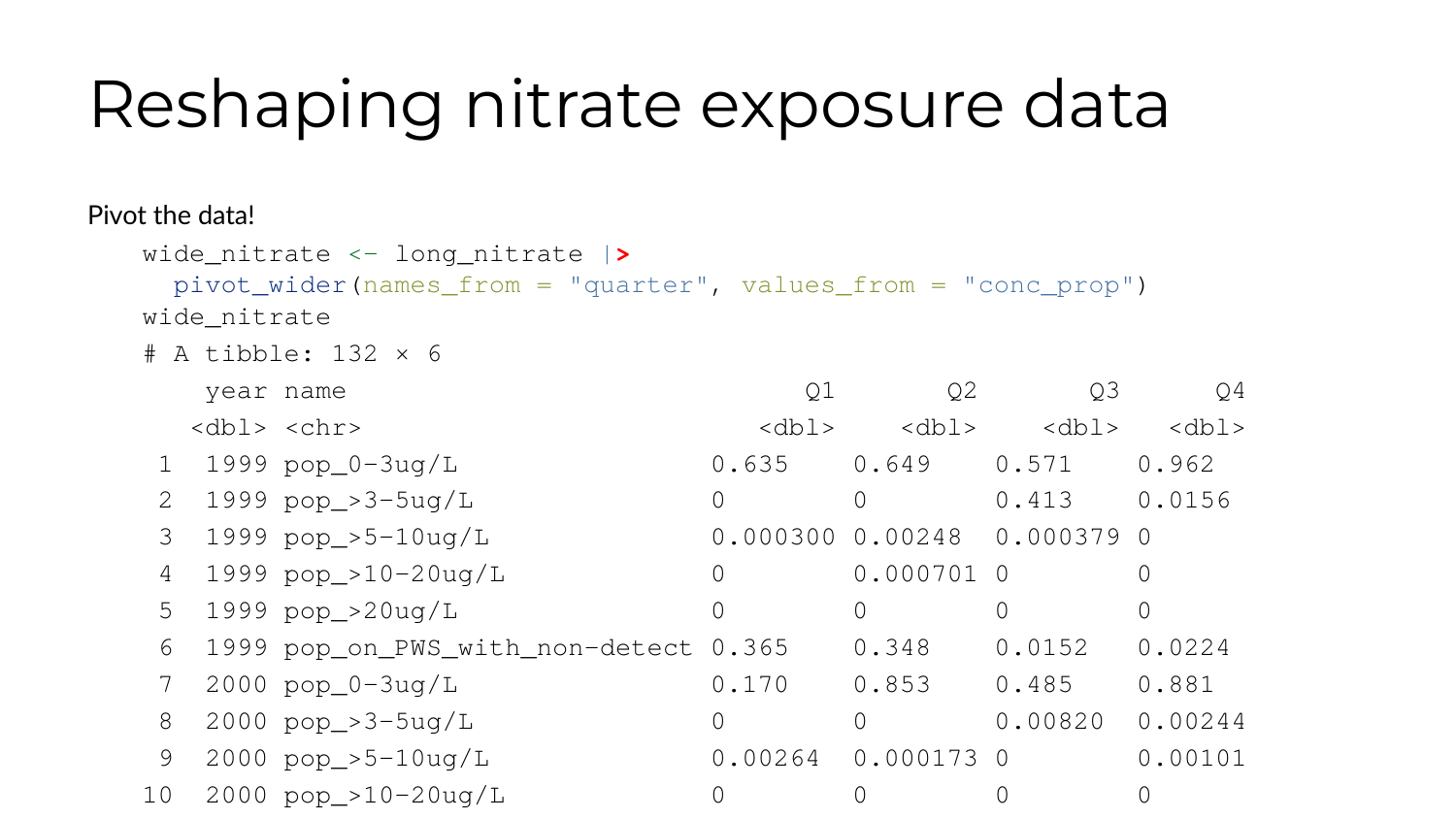

# Reshaping nitrate exposure data
Pivot the data!
wide_nitrate <- long_nitrate |>
  pivot_wider(names_from = "quarter", values_from = "conc_prop")
wide_nitrate
# A tibble: 132 × 6
    year name                             Q1       Q2       Q3      Q4
   <dbl> <chr>                         <dbl>    <dbl>    <dbl>   <dbl>
 1  1999 pop_0-3ug/L                0.635    0.649    0.571    0.962
 2  1999 pop_>3-5ug/L               0        0        0.413    0.0156
 3  1999 pop_>5-10ug/L              0.000300 0.00248  0.000379 0
 4  1999 pop_>10-20ug/L             0        0.000701 0        0
 5  1999 pop_>20ug/L                0        0        0        0
 6  1999 pop_on_PWS_with_non-detect 0.365    0.348    0.0152   0.0224
 7  2000 pop_0-3ug/L                0.170    0.853    0.485    0.881
 8  2000 pop_>3-5ug/L               0        0        0.00820  0.00244
 9  2000 pop_>5-10ug/L              0.00264  0.000173 0        0.00101
10  2000 pop_>10-20ug/L             0        0        0        0
# ℹ 122 more rows